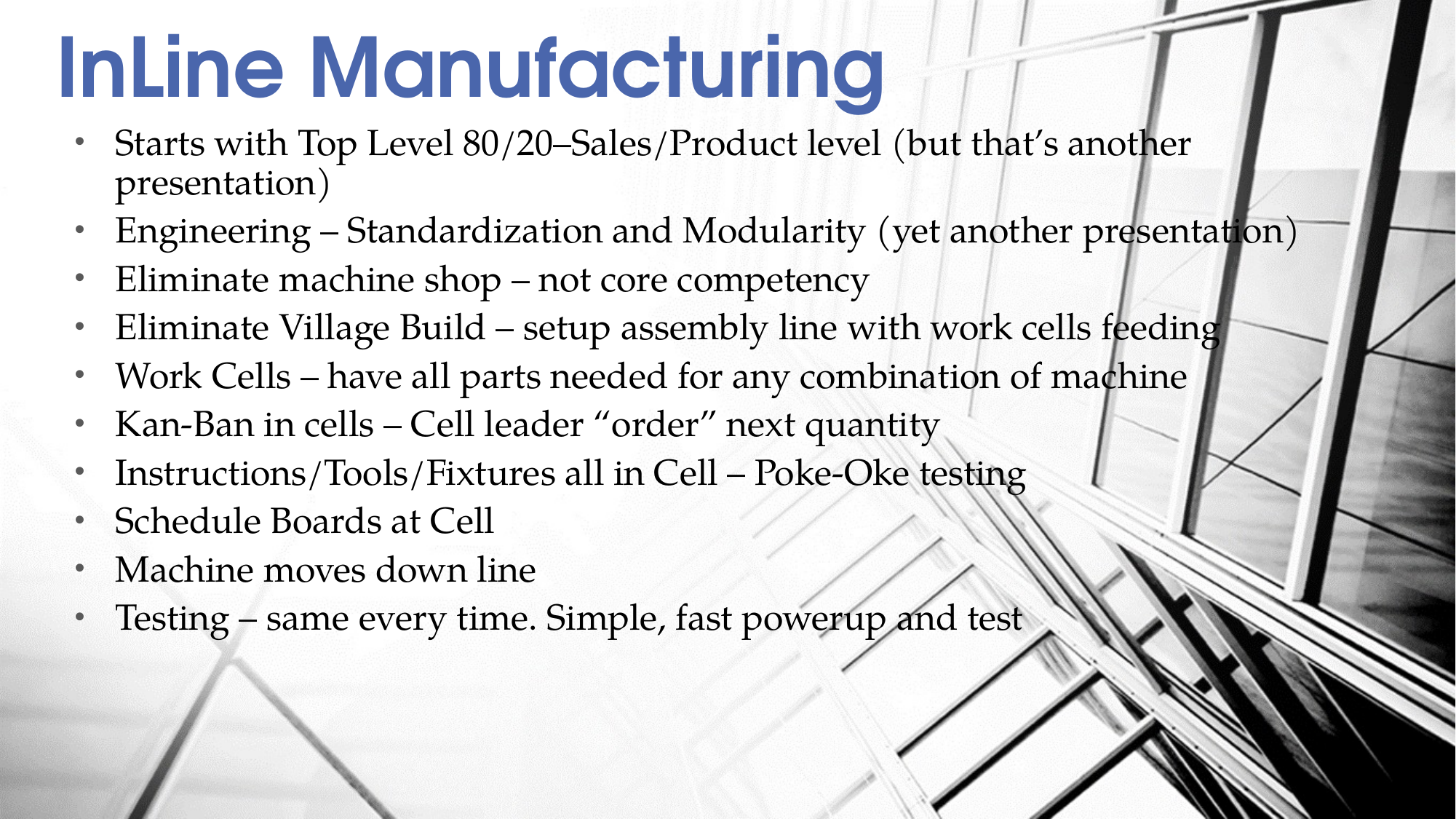

# InLine Manufacturing
Starts with Top Level 80/20–Sales/Product level (but that’s another presentation)
Engineering – Standardization and Modularity (yet another presentation)
Eliminate machine shop – not core competency
Eliminate Village Build – setup assembly line with work cells feeding
Work Cells – have all parts needed for any combination of machine
Kan-Ban in cells – Cell leader “order” next quantity
Instructions/Tools/Fixtures all in Cell – Poke-Oke testing
Schedule Boards at Cell
Machine moves down line
Testing – same every time. Simple, fast powerup and test